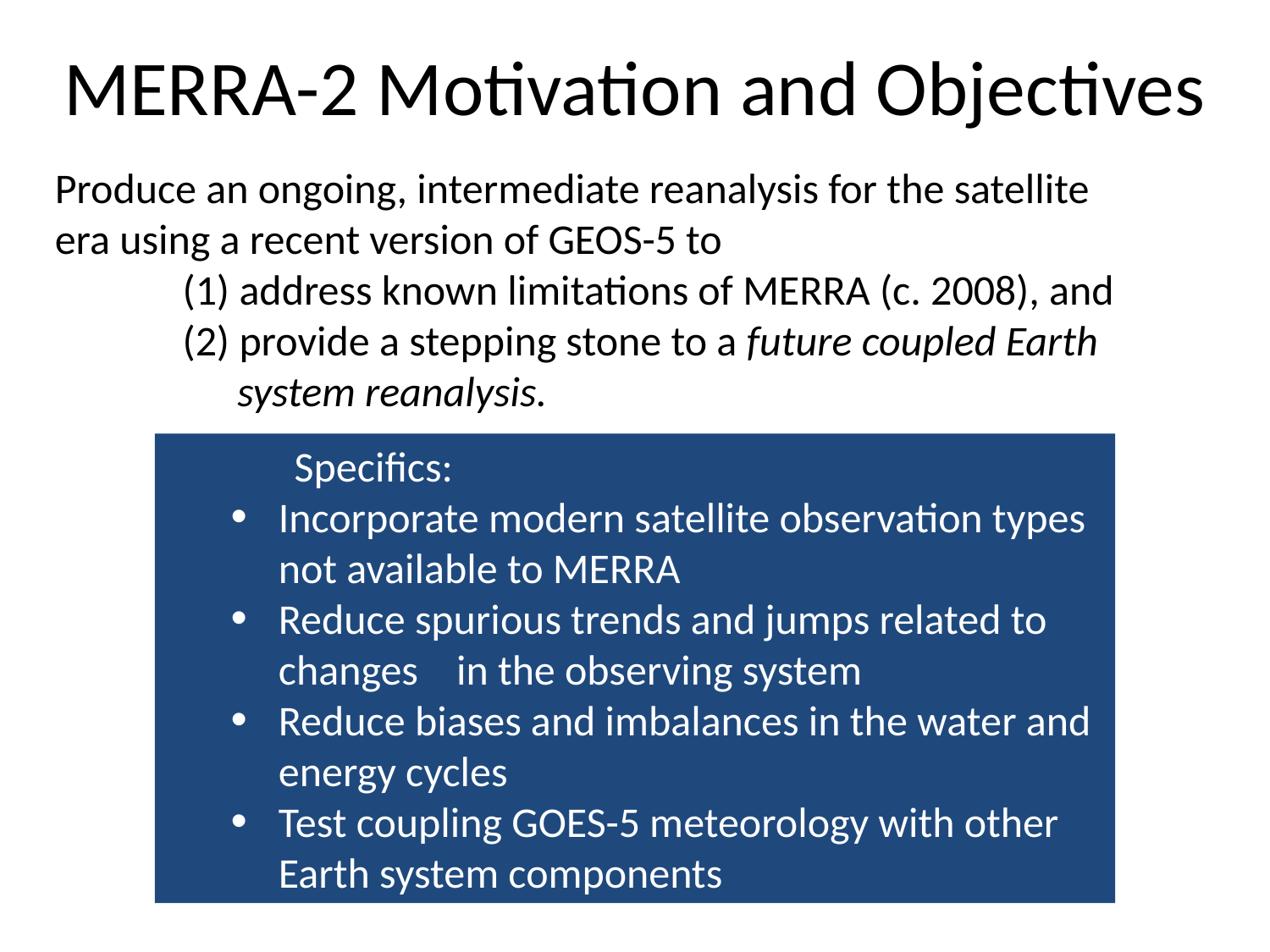

# MERRA-2 Motivation and Objectives
Produce an ongoing, intermediate reanalysis for the satellite era using a recent version of GEOS-5 to
(1) address known limitations of MERRA (c. 2008), and
(2) provide a stepping stone to a future coupled Earth system reanalysis.

	Specifics:
Incorporate modern satellite observation types not available to MERRA
Reduce spurious trends and jumps related to changes    in the observing system
Reduce biases and imbalances in the water and energy cycles
Test coupling GOES-5 meteorology with other Earth system components